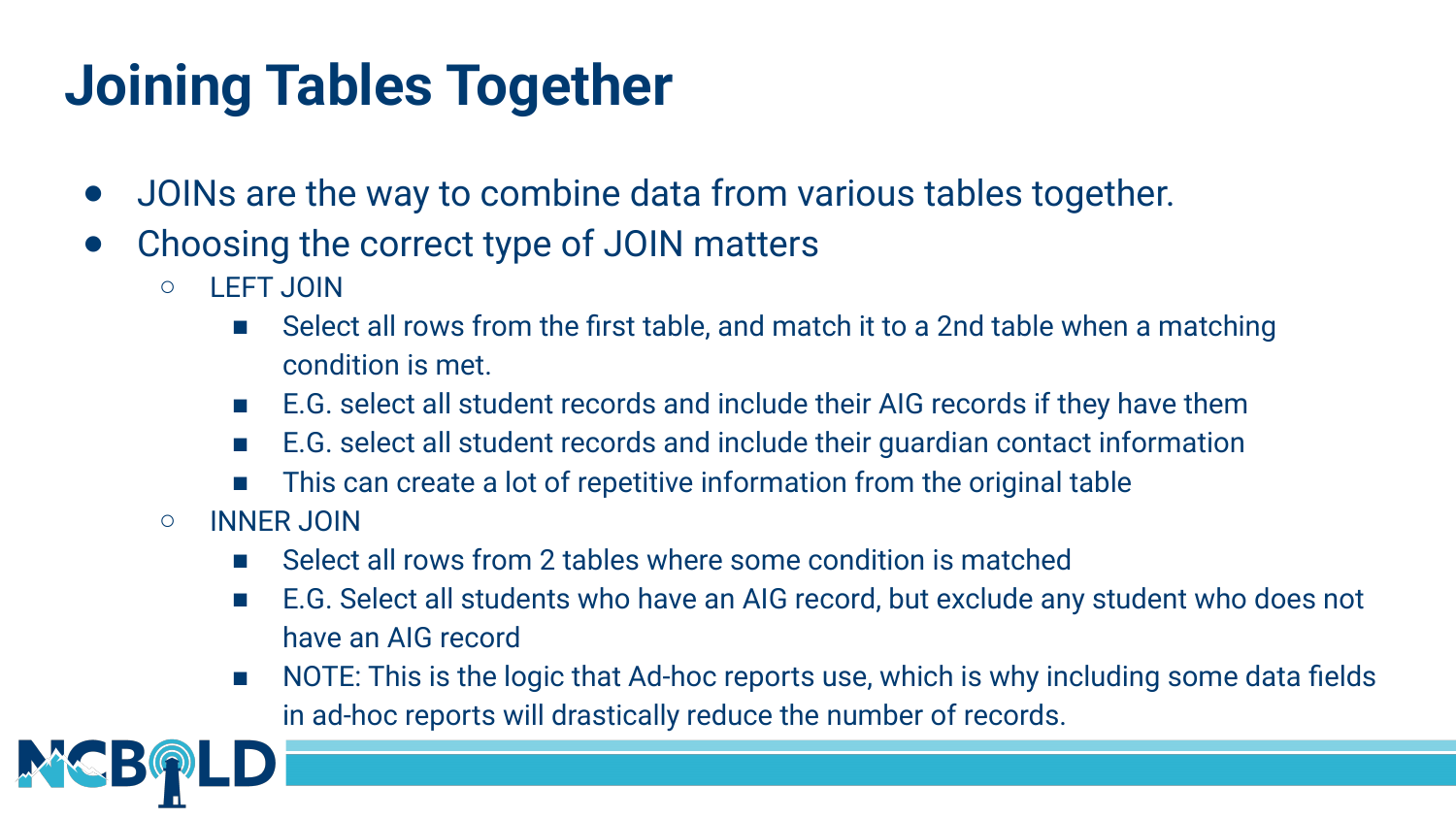

# Joining Tables Together
JOINs are the way to combine data from various tables together.
Choosing the correct type of JOIN matters
LEFT JOIN
Select all rows from the first table, and match it to a 2nd table when a matching condition is met.
E.G. select all student records and include their AIG records if they have them
E.G. select all student records and include their guardian contact information
This can create a lot of repetitive information from the original table
INNER JOIN
Select all rows from 2 tables where some condition is matched
E.G. Select all students who have an AIG record, but exclude any student who does not have an AIG record
NOTE: This is the logic that Ad-hoc reports use, which is why including some data fields in ad-hoc reports will drastically reduce the number of records.